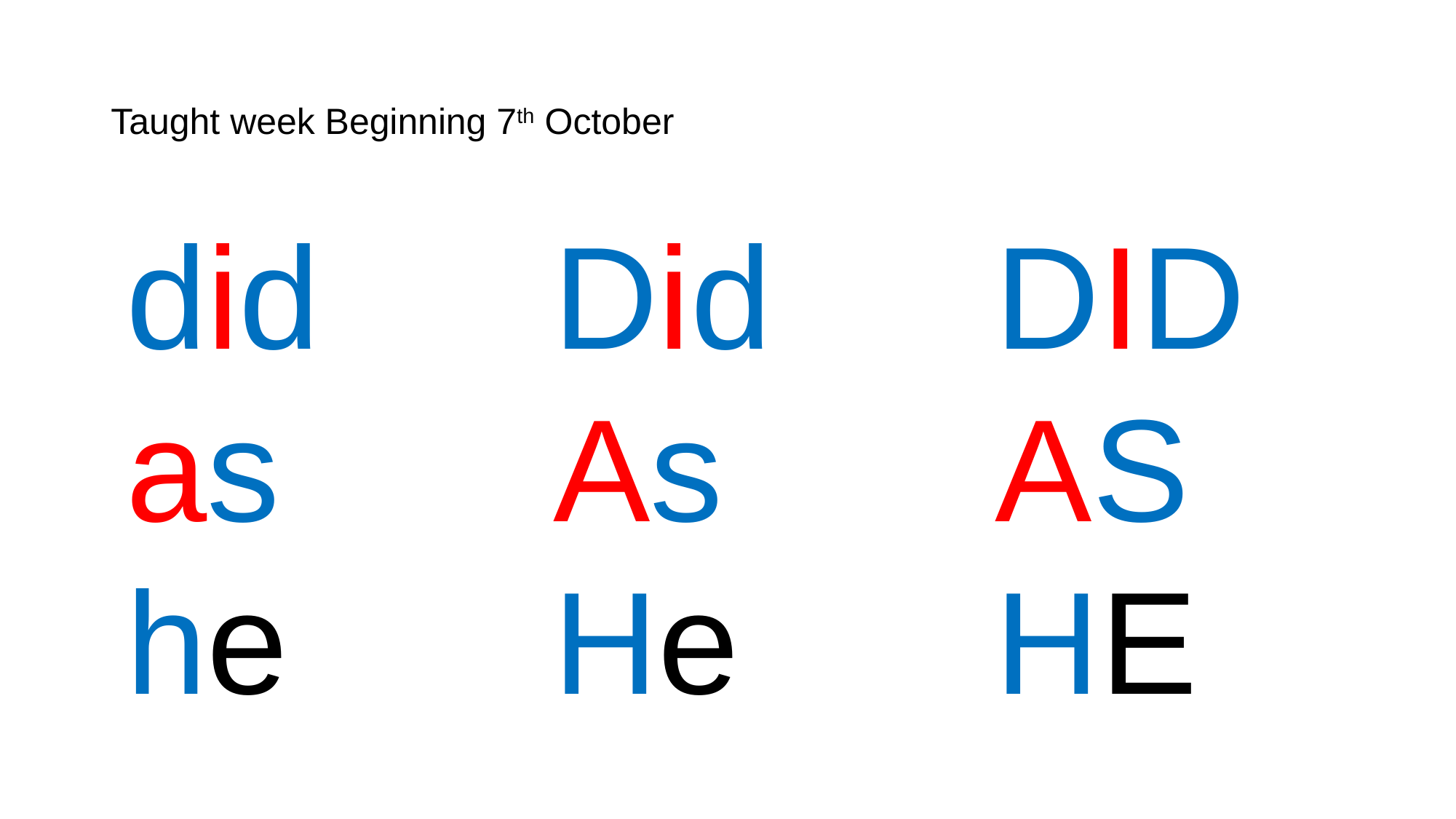

# Taught week Beginning 7th October
did
as
he
Did
As
He
DID
AS
HE